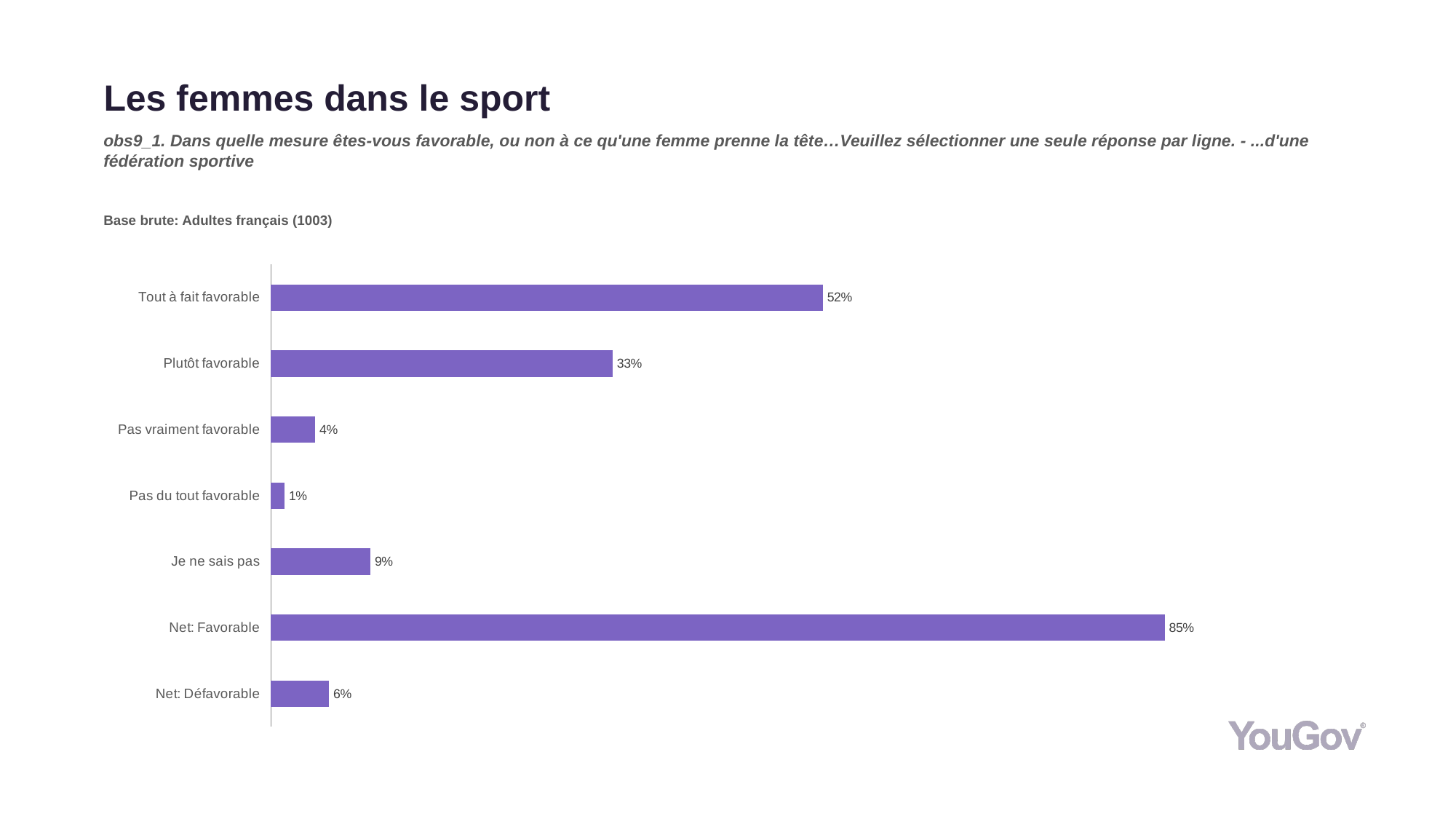

# Les femmes dans le sport
obs9_1. Dans quelle mesure êtes-vous favorable, ou non à ce qu'une femme prenne la tête…Veuillez sélectionner une seule réponse par ligne. - ...d'une fédération sportive
Base brute: Adultes français (1003)

### Chart

| Category | Total (n=1003) |
|---|---|
| Net: Défavorable | 0.0554 |
| Net: Favorable | 0.8498 |
| Je ne sais pas | 0.0947 |
| Pas du tout favorable | 0.0132 |
| Pas vraiment favorable | 0.0423 |
| Plutôt favorable | 0.325 |
| Tout à fait favorable | 0.5248 |